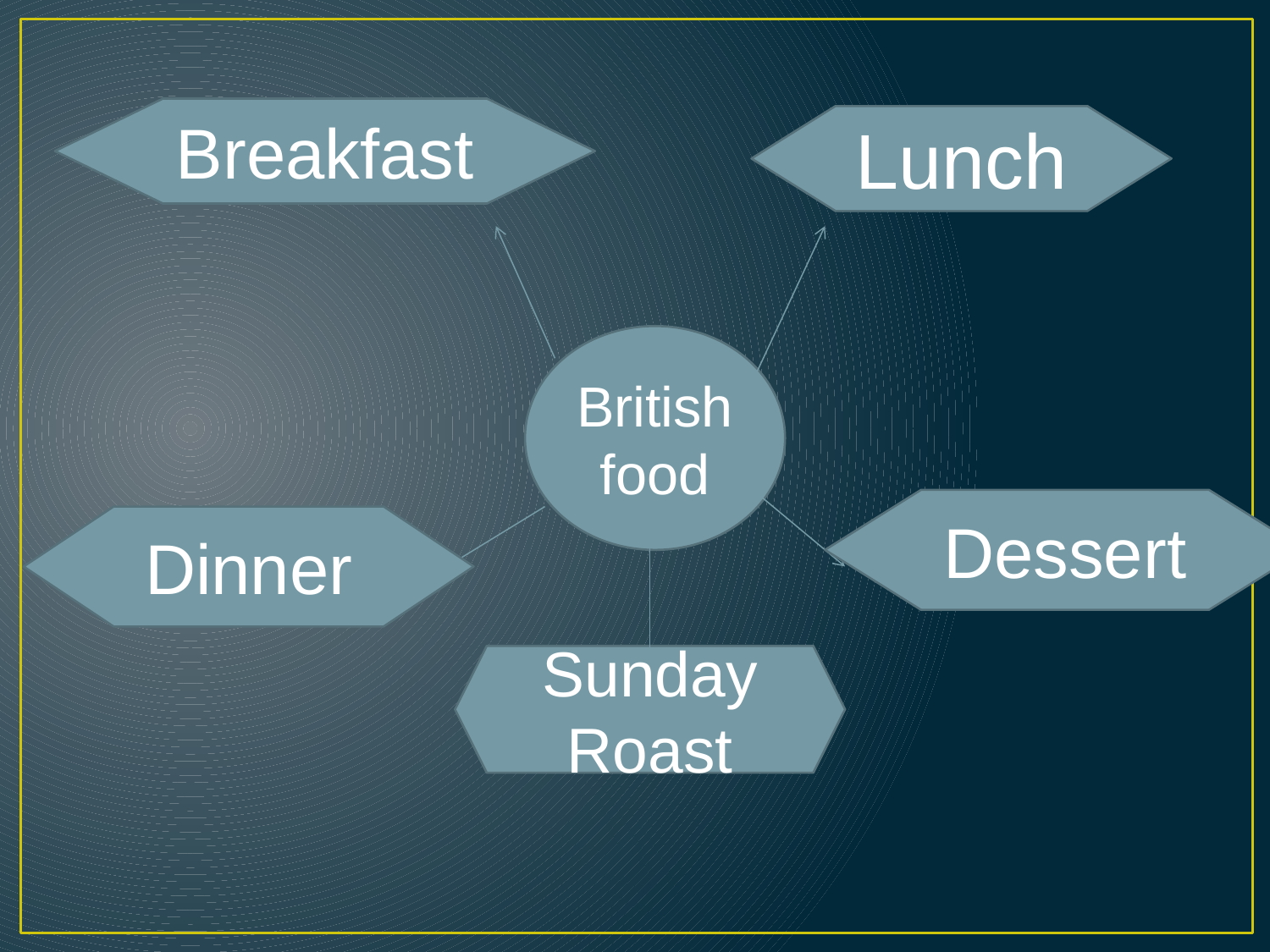

Breakfast
Lunch
British food
Dessert
Dinner
Sunday Roast